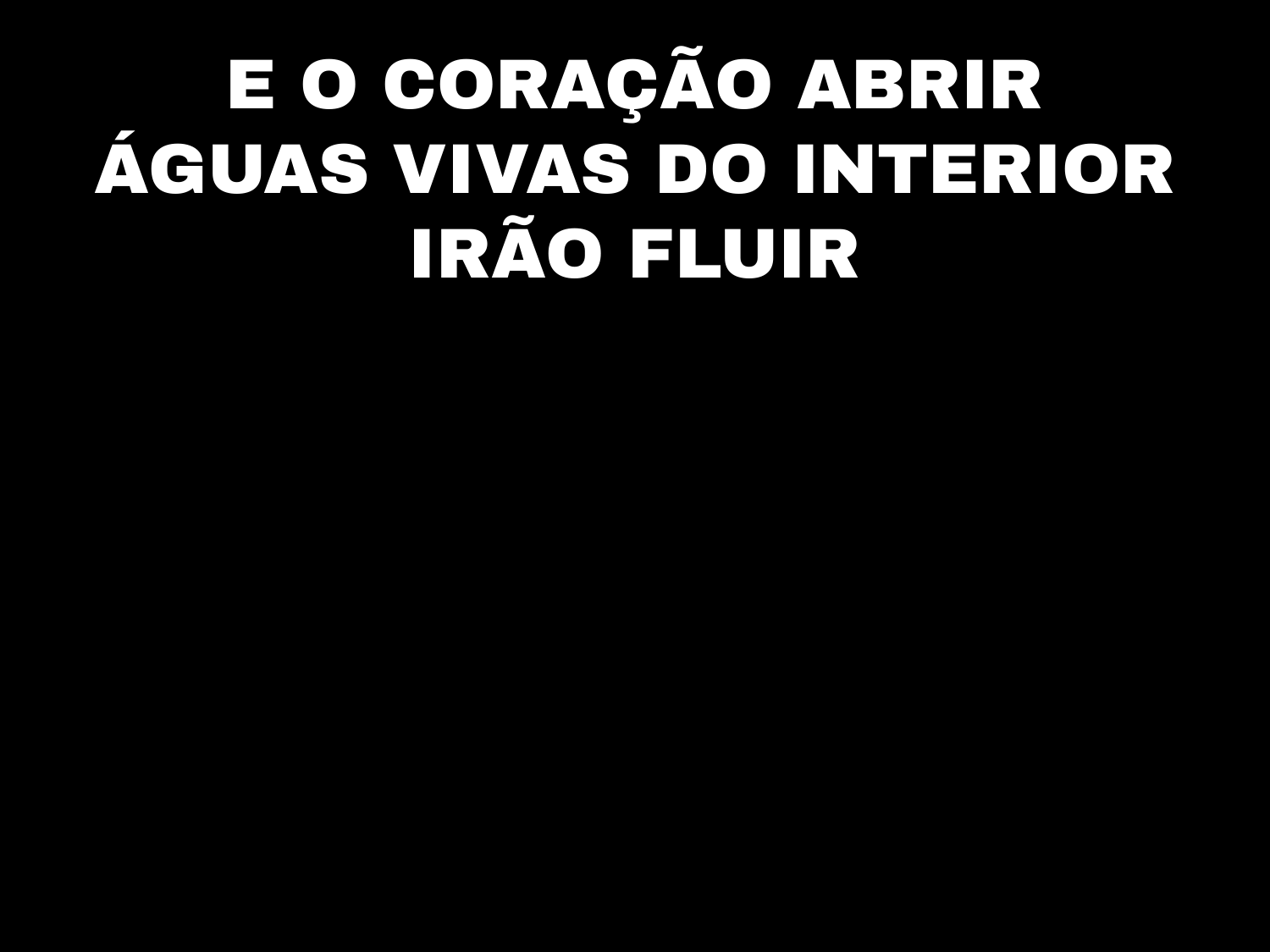

# E O CORAÇÃO ABRIR ÁGUAS VIVAS DO INTERIOR IRÃO FLUIR